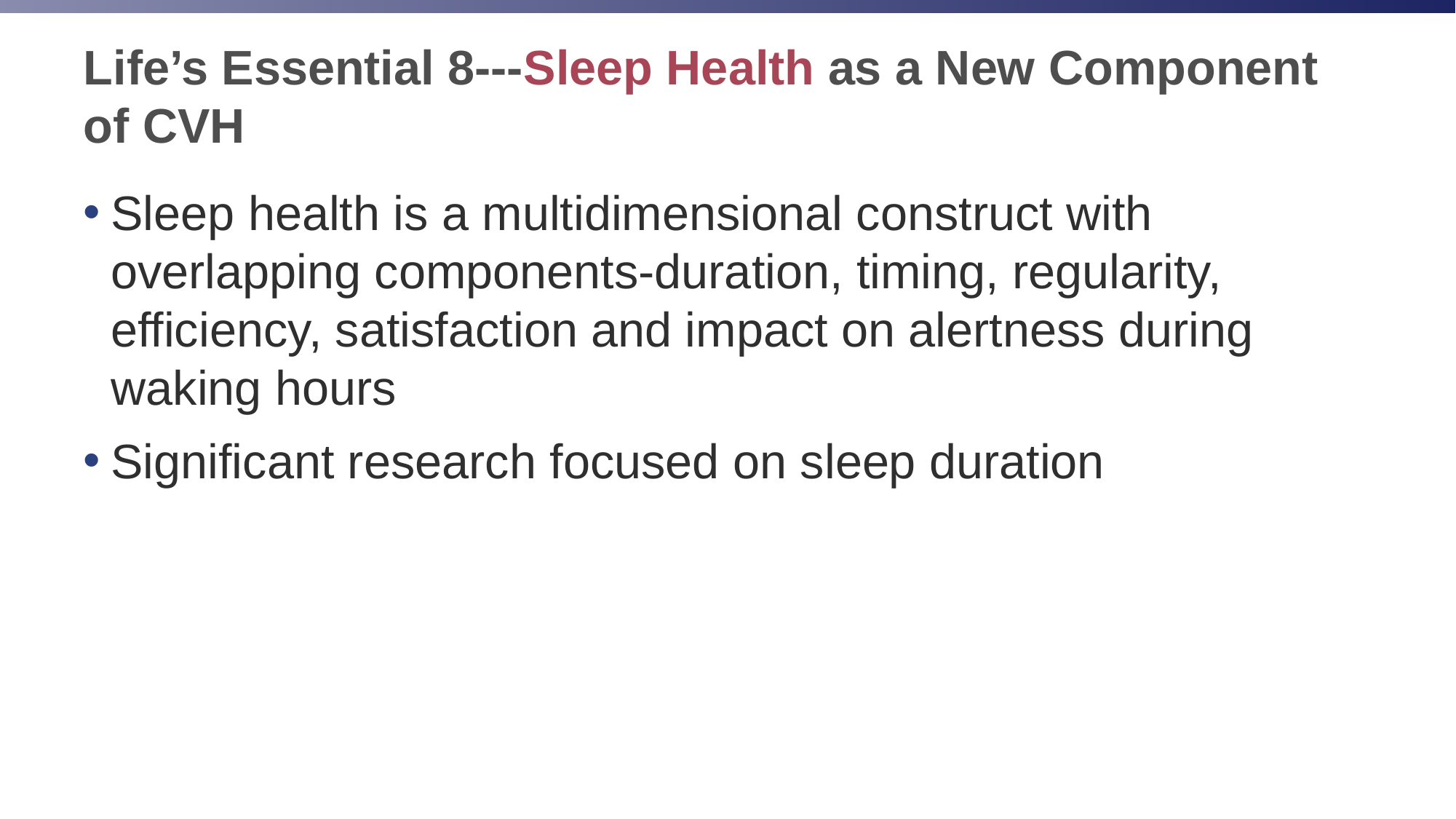

# Life’s Essential 8---Sleep Health as a New Component of CVH
Sleep health is a multidimensional construct with overlapping components-duration, timing, regularity, efficiency, satisfaction and impact on alertness during waking hours
Significant research focused on sleep duration